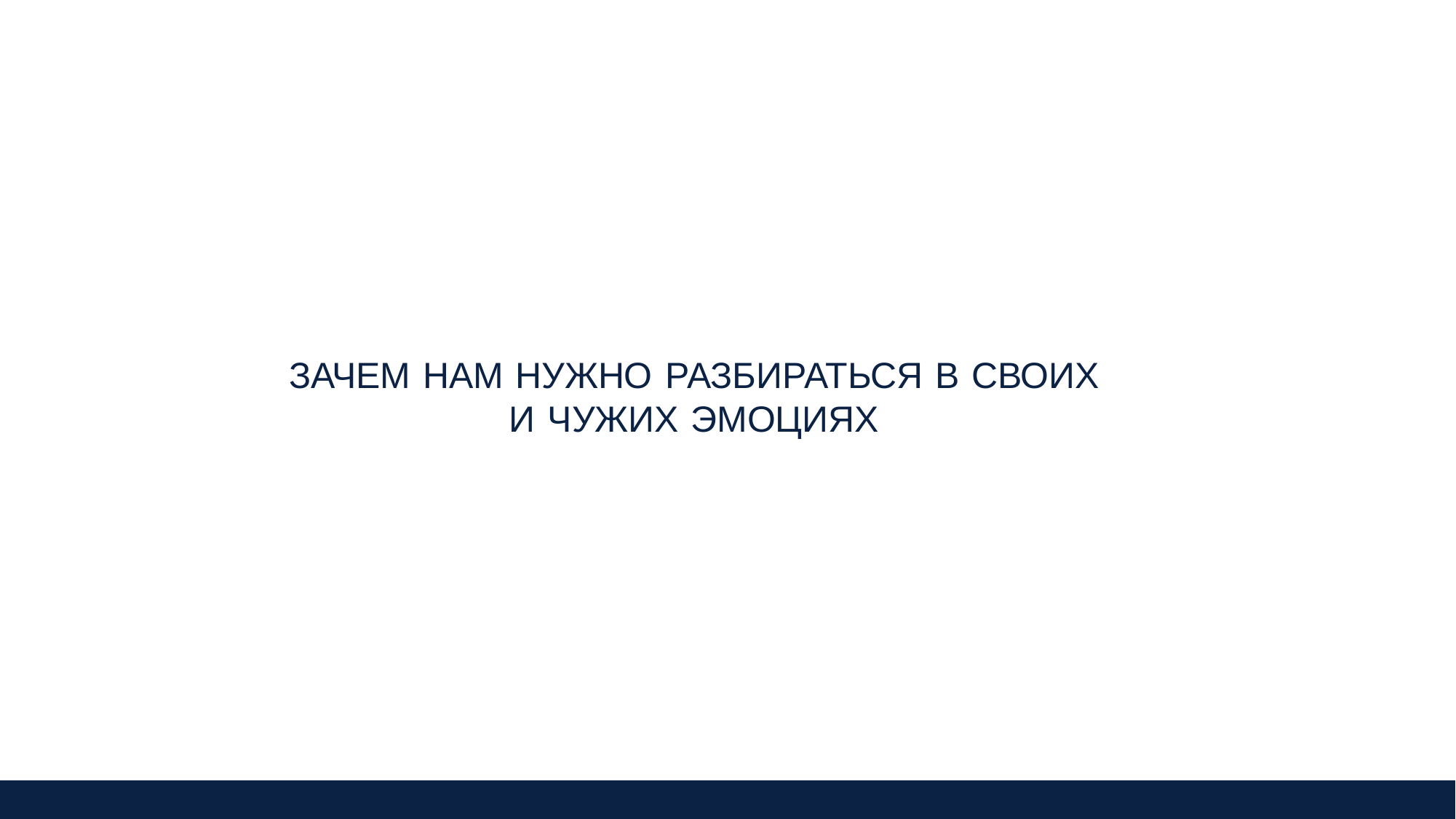

# ЗАЧЕМ НАМ НУЖНО РАЗБИРАТЬСЯ В СВОИХ
И ЧУЖИХ ЭМОЦИЯХ